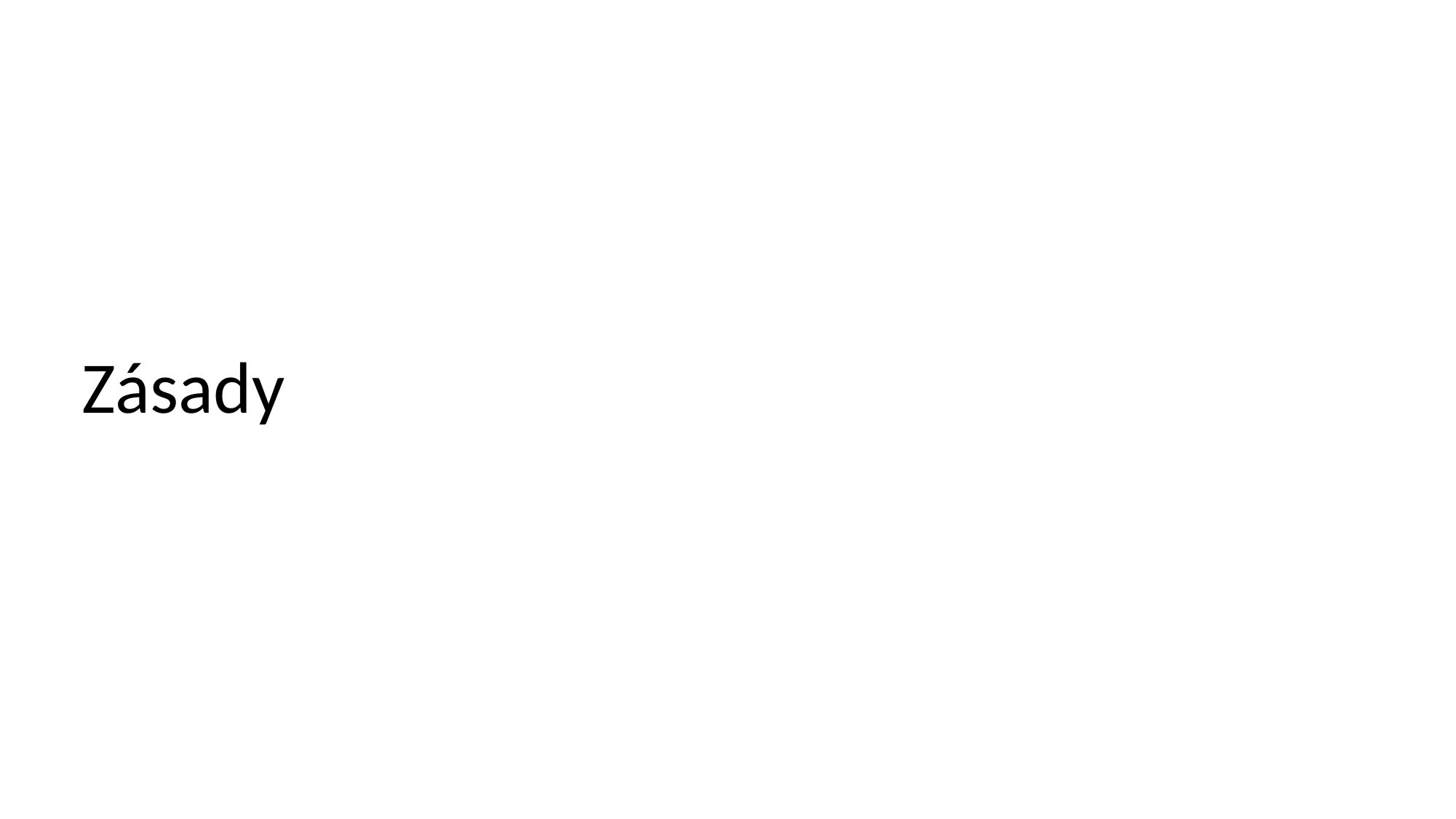

Osobní pohoda
Bezpečí pracoviště – architektura
Zařízení budovy a jeho prostředí
Komunikace
Možnosti přivolání pomoci
# Zásady